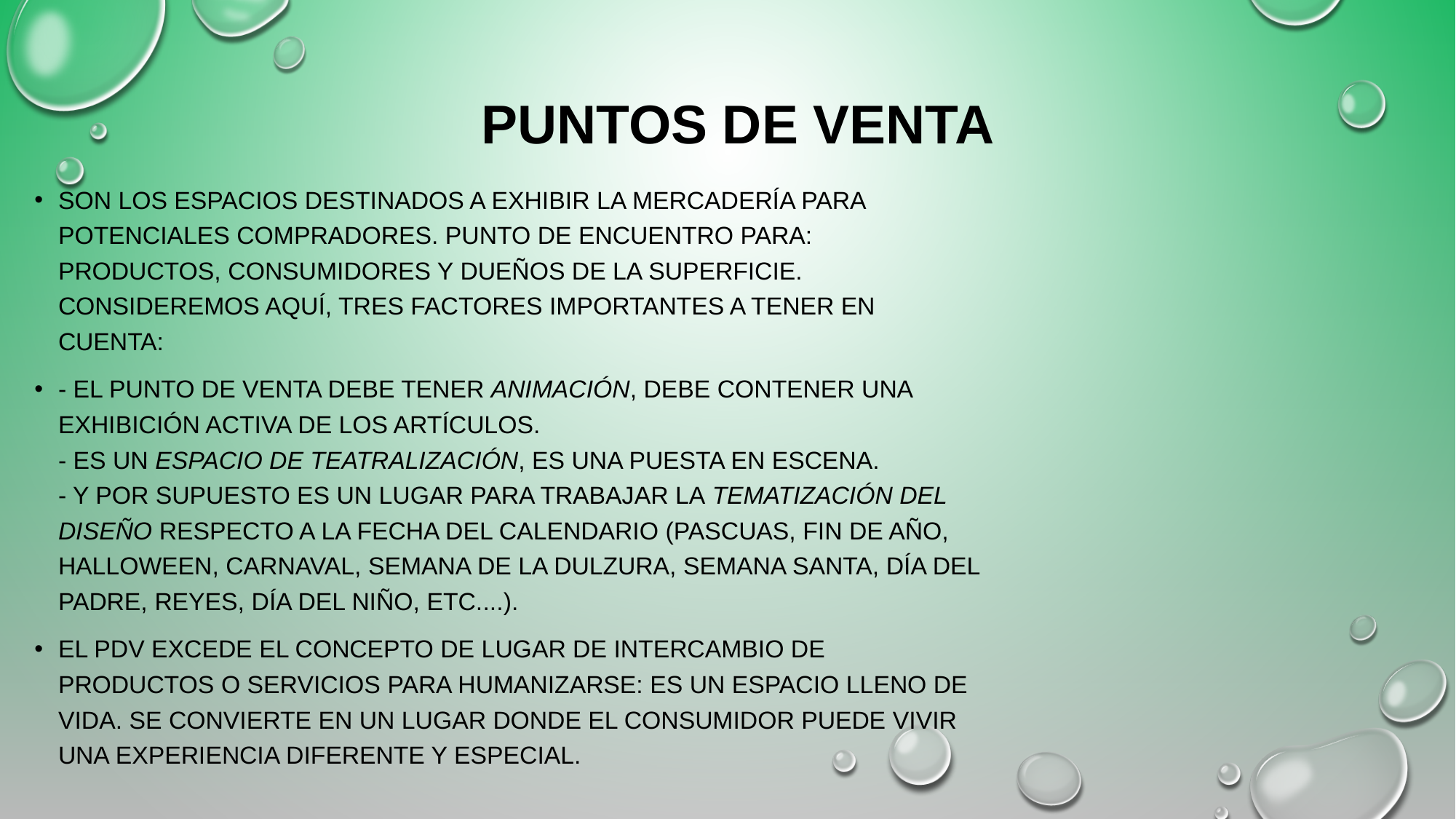

# Puntos de venta
Son los espacios destinados a exhibir la mercadería para potenciales compradores. Punto de encuentro para: productos, consumidores y dueños de la superficie. 
Consideremos aquí, tres factores importantes a tener en cuenta:
- El punto de venta debe tener animación, debe contener una exhibición activa de los artículos. 
- Es un espacio de teatralización, es una puesta en escena. 
- Y por supuesto es un lugar para trabajar la tematización del diseño respecto a la fecha del calendario (Pascuas, Fin de año, Halloween, carnaval, semana de la dulzura, semana Santa, día del Padre, Reyes, día del Niño, etc....).
El PDV excede el concepto de lugar de intercambio de productos o servicios para humanizarse: es un espacio lleno de vida. Se convierte en un lugar donde el consumidor puede vivir una experiencia diferente y especial.